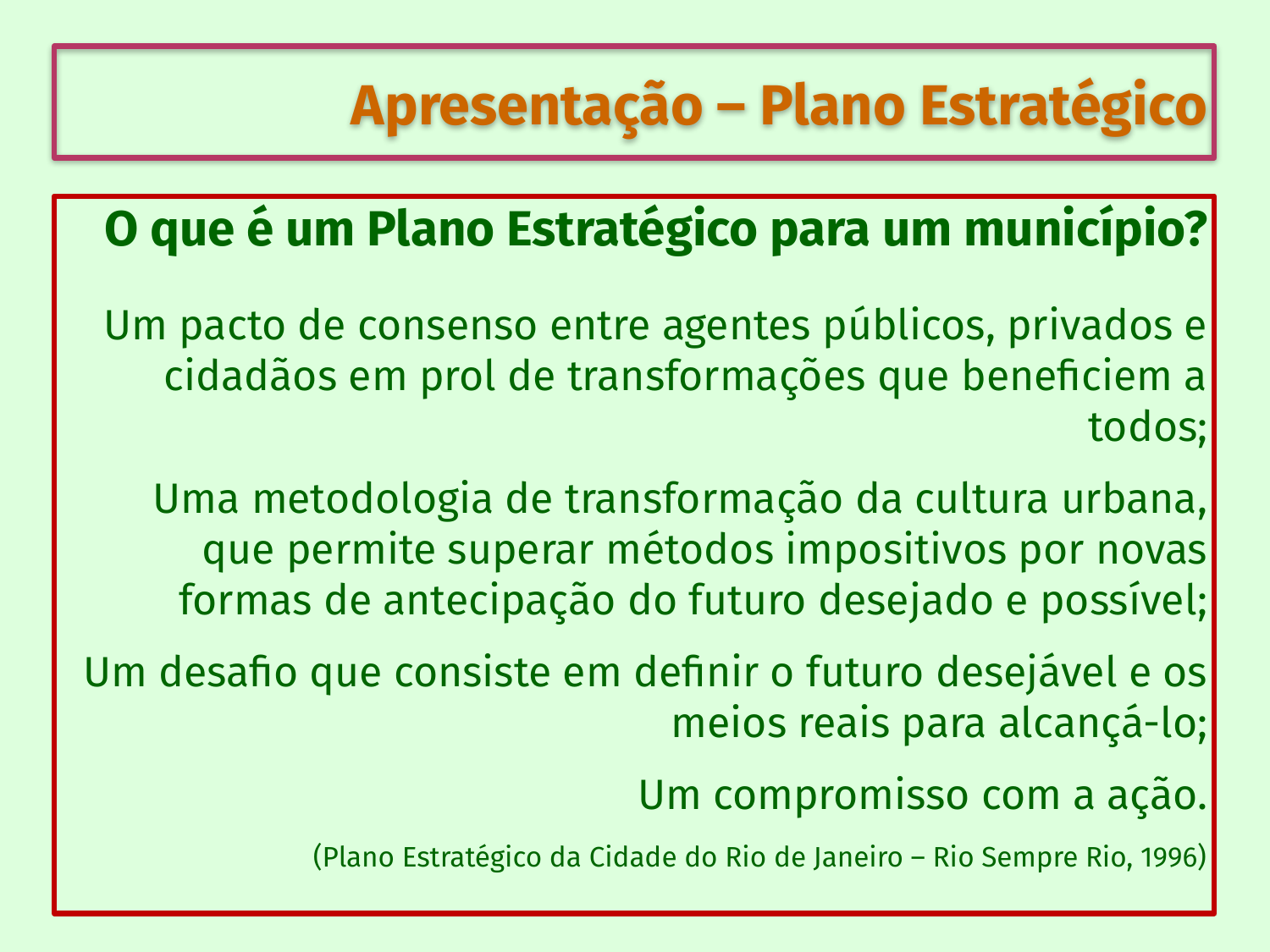

Apresentação – Plano Estratégico
O que é um Plano Estratégico para um município?
Um pacto de consenso entre agentes públicos, privados e cidadãos em prol de transformações que beneficiem a todos;
 Uma metodologia de transformação da cultura urbana, que permite superar métodos impositivos por novas formas de antecipação do futuro desejado e possível;
 Um desafio que consiste em definir o futuro desejável e os meios reais para alcançá-lo;
 Um compromisso com a ação.
(Plano Estratégico da Cidade do Rio de Janeiro – Rio Sempre Rio, 1996)